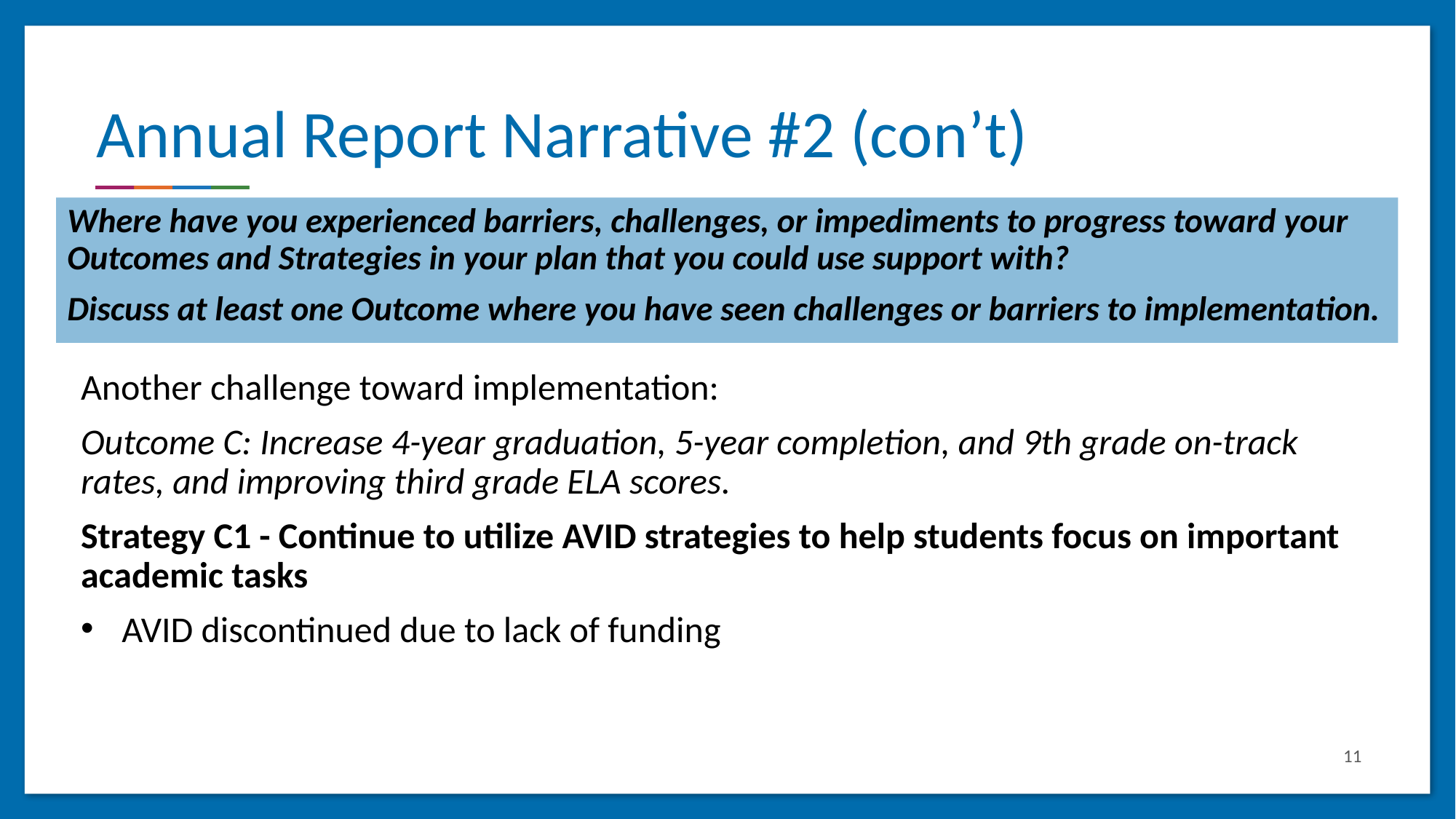

# Annual Report Narrative #2 (con’t)
Where have you experienced barriers, challenges, or impediments to progress toward your Outcomes and Strategies in your plan that you could use support with?
Discuss at least one Outcome where you have seen challenges or barriers to implementation.
Another challenge toward implementation:
Outcome C: Increase 4-year graduation, 5-year completion, and 9th grade on-track rates, and improving third grade ELA scores.
Strategy C1 - Continue to utilize AVID strategies to help students focus on important academic tasks
AVID discontinued due to lack of funding
11